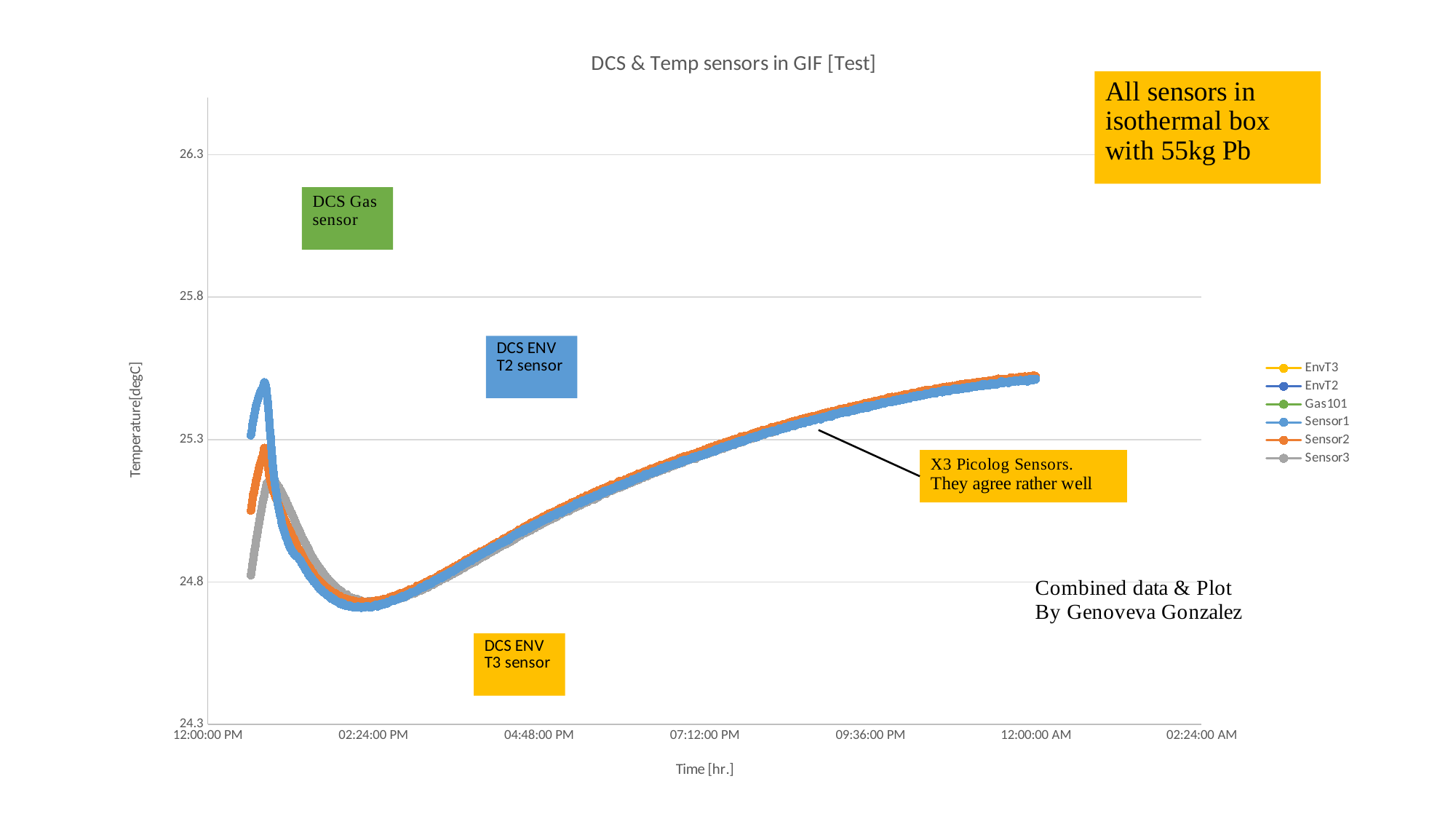

### Chart: DCS & Temp sensors in GIF [Test]

| Category |  |  |  |  |  |  |
|---|---|---|---|---|---|---|